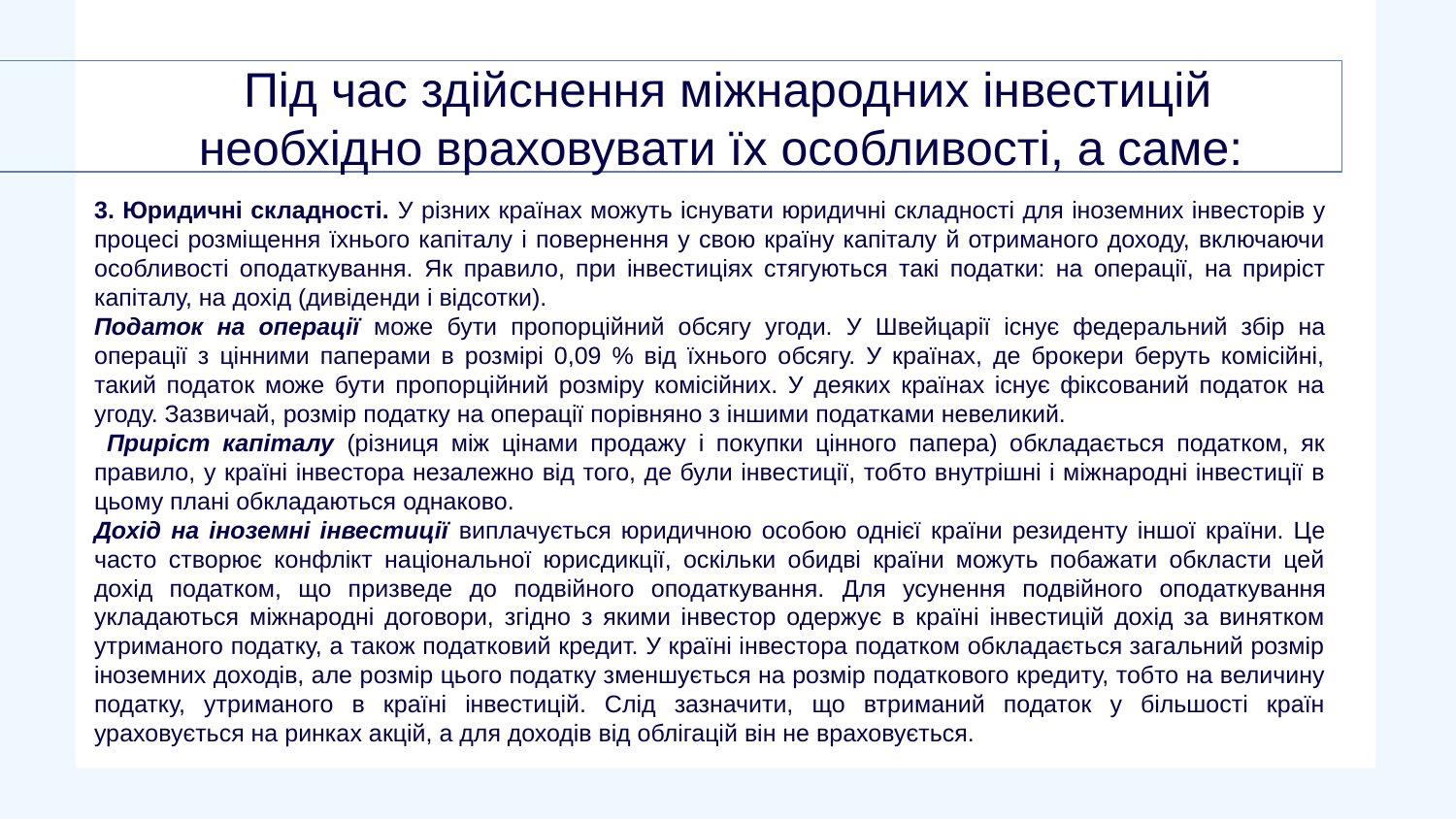

# Під час здійснення міжнародних інвестицій необхідно враховувати їх особливості, а саме:
3. Юридичні складності. У різних країнах можуть існувати юридичні складності для іноземних інвесторів у процесі розміщення їхнього капіталу і повернення у свою країну капіталу й отриманого доходу, включаючи особливості оподаткування. Як правило, при інвестиціях стягуються такі податки: на операції, на приріст капіталу, на дохід (дивіденди і відсотки).
Податок на операції може бути пропорційний обсягу угоди. У Швейцарії існує федеральний збір на операції з цінними паперами в розмірі 0,09 % від їхнього обсягу. У країнах, де брокери беруть комісійні, такий податок може бути пропорційний розміру комісійних. У деяких країнах існує фіксований податок на угоду. Зазвичай, розмір податку на операції порівняно з іншими податками невеликий.
 Приріст капіталу (різниця між цінами продажу і покупки цінного папера) обкладається податком, як правило, у країні інвестора незалежно від того, де були інвестиції, тобто внутрішні і міжнародні інвестиції в цьому плані обкладаються однаково.
Дохід на іноземні інвестиції виплачується юридичною особою однієї країни резиденту іншої країни. Це часто створює конфлікт національної юрисдикції, оскільки обидві країни можуть побажати обкласти цей дохід податком, що призведе до подвійного оподаткування. Для усунення подвійного оподаткування укладаються міжнародні договори, згідно з якими інвестор одержує в країні інвестицій дохід за винятком утриманого податку, а також податковий кредит. У країні інвестора податком обкладається загальний розмір іноземних доходів, але розмір цього податку зменшується на розмір податкового кредиту, тобто на величину податку, утриманого в країні інвестицій. Слід зазначити, що втриманий податок у більшості країн ураховується на ринках акцій, а для доходів від облігацій він не враховується.